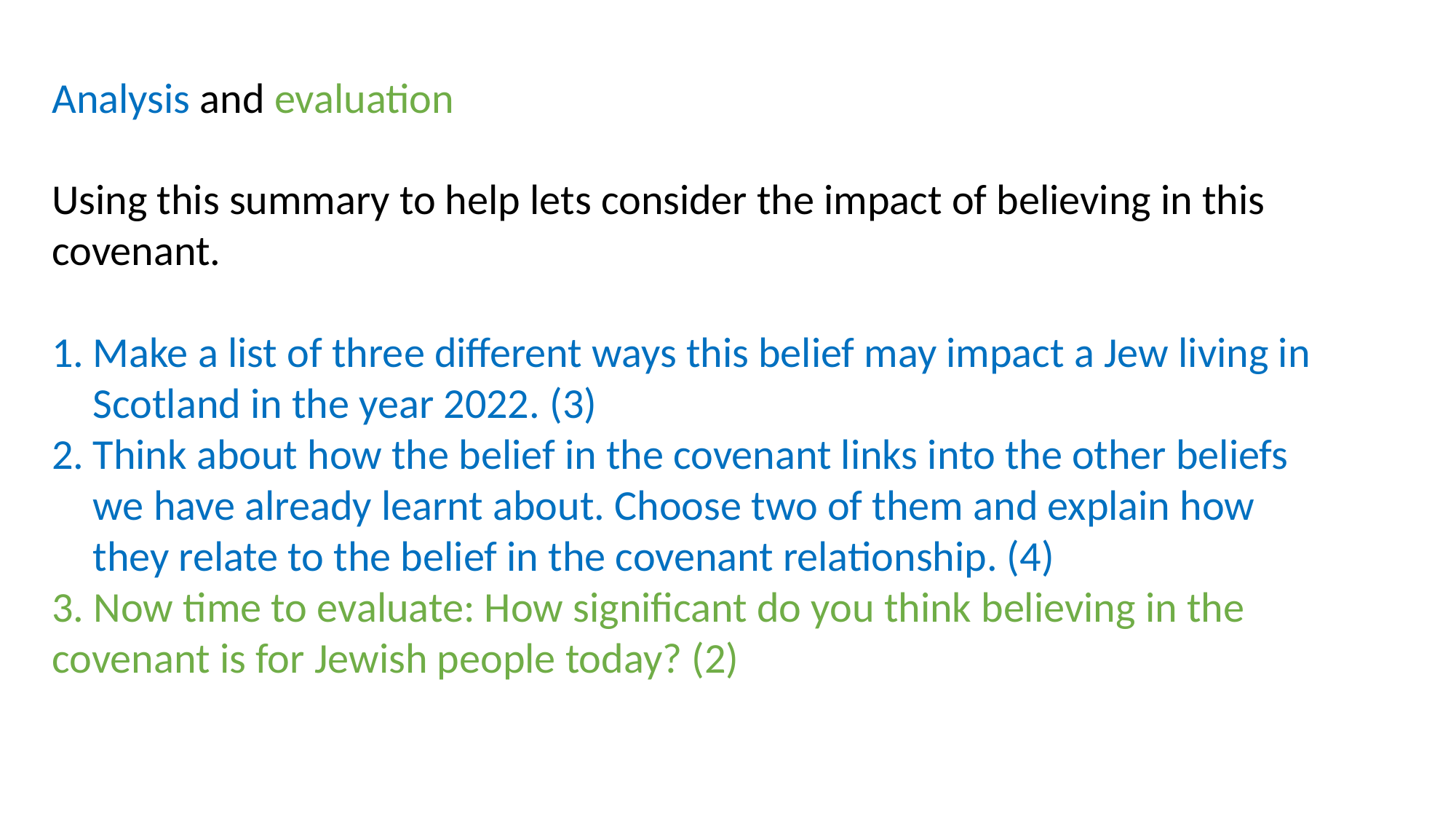

Analysis and evaluation

Using this summary to help lets consider the impact of believing in this covenant.

Make a list of three different ways this belief may impact a Jew living in Scotland in the year 2022. (3)
Think about how the belief in the covenant links into the other beliefs we have already learnt about. Choose two of them and explain how they relate to the belief in the covenant relationship. (4)
3. Now time to evaluate: How significant do you think believing in the covenant is for Jewish people today? (2)